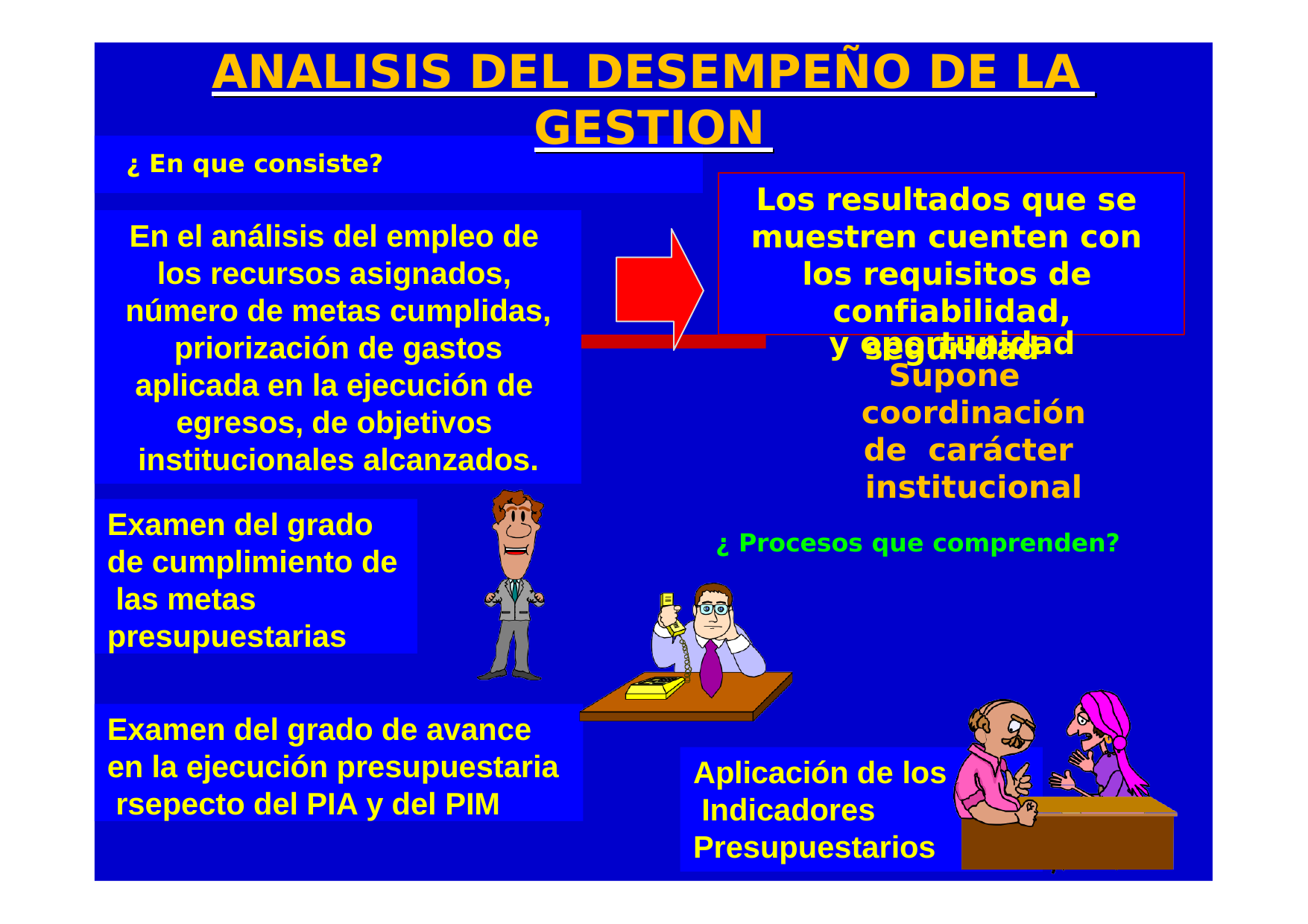

# ANALISIS DEL DESEMPEÑO DE LA

GESTION

¿ En que consiste?

Los resultados que se  muestren cuenten con  los requisitos de  confiabilidad, seguridad

En el análisis del empleo de  los recursos asignados,  número de metas cumplidas,  priorización de gastos  aplicada en la ejecución de  egresos, de objetivos  institucionales alcanzados.

y oportunidad
Supone
coordinación de  carácter  institucional

Examen del grado  de cumplimiento de  las metas  presupuestarias
¿ Procesos que comprenden?

Examen del grado de avance  en la ejecución presupuestaria  rsepecto del PIA y del PIM

Aplicación de los  Indicadores  Presupuestarios